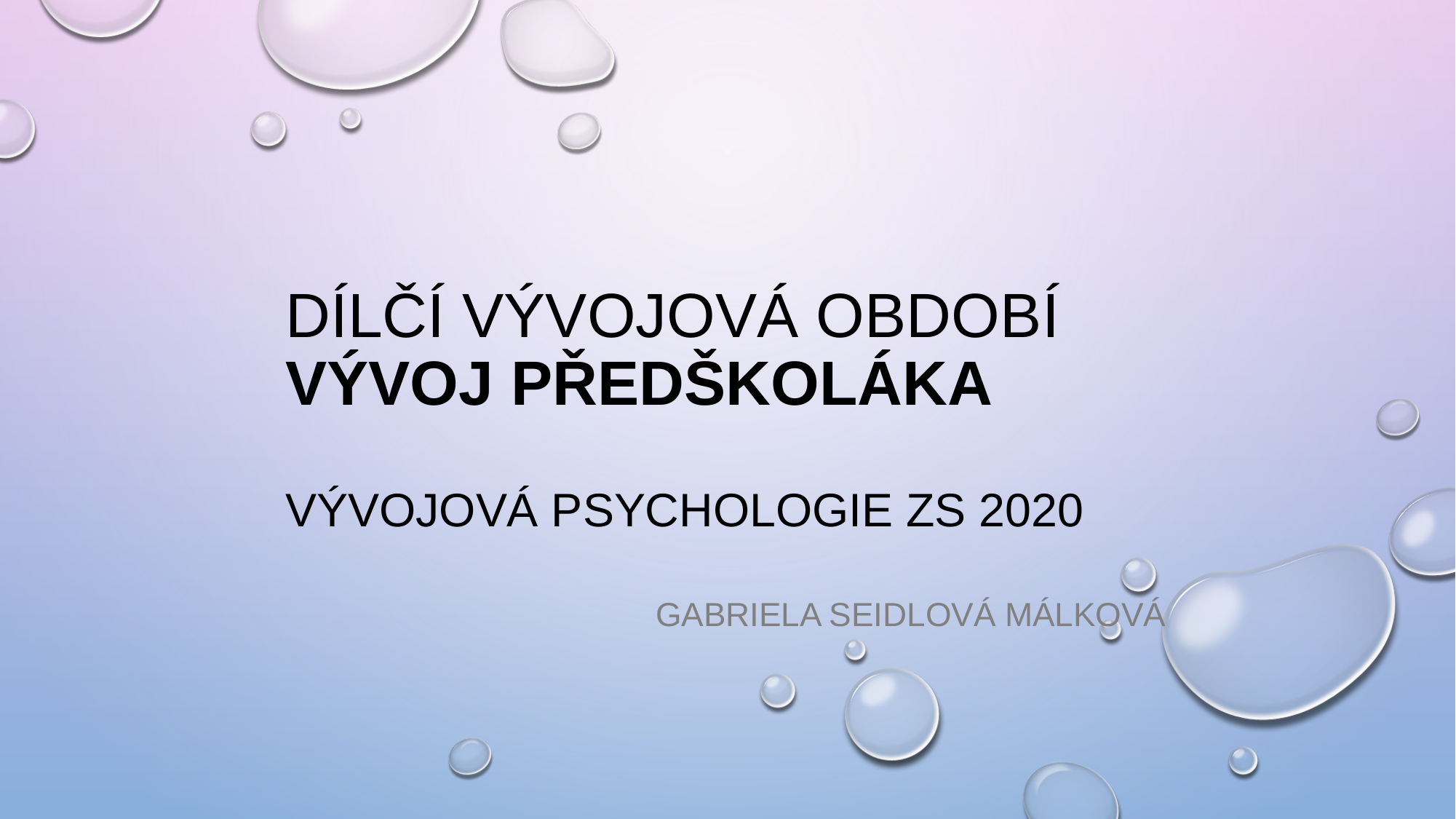

# Dílčí vývojová období vývoj předškoláka Vývojová psychologie ZS 2020
Gabriela Seidlová Málková